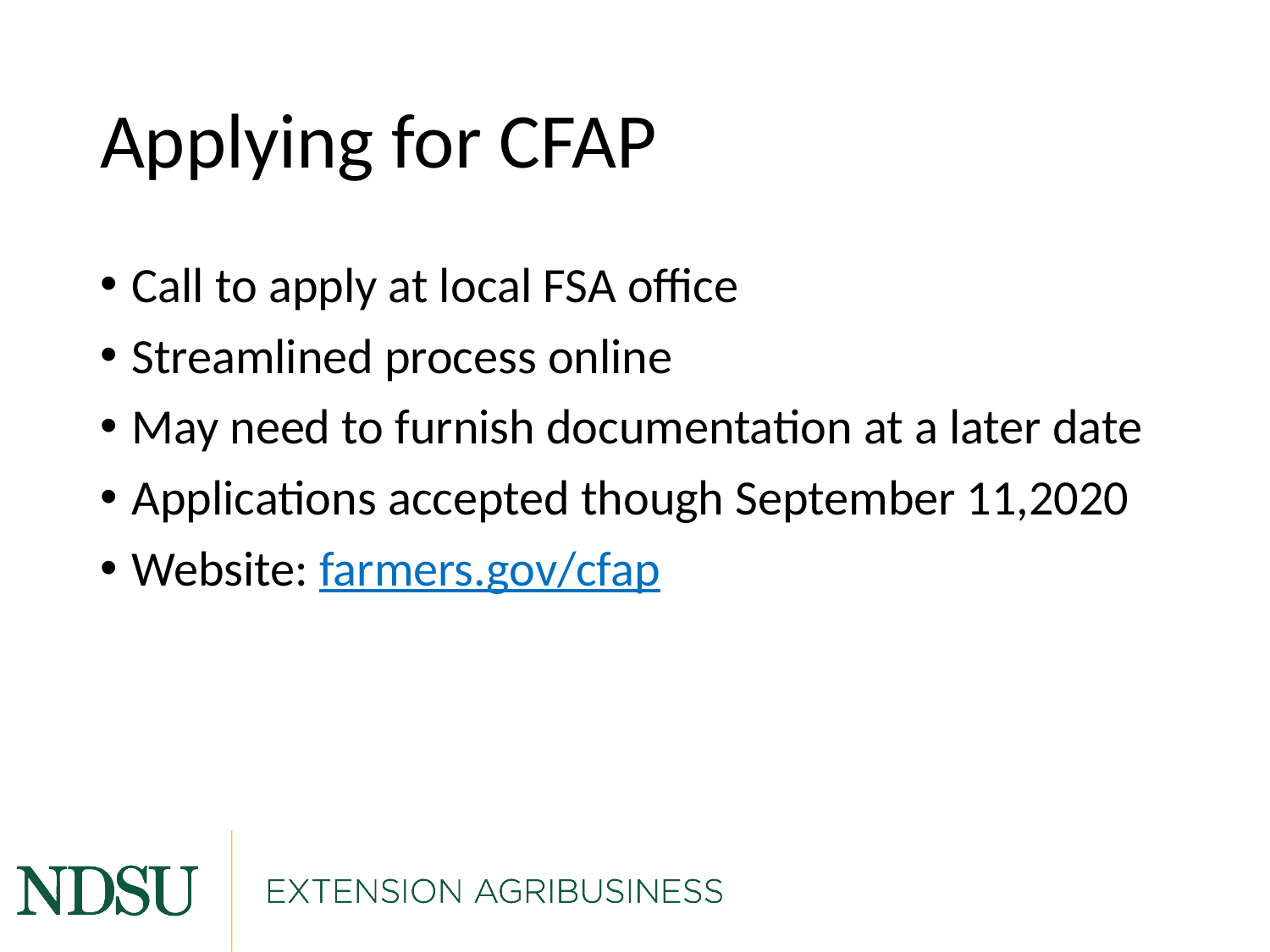

# Applying for CFAP
Call to apply at local FSA office
Streamlined process online
May need to furnish documentation at a later date
Applications accepted though September 11,2020
Website: farmers.gov/cfap